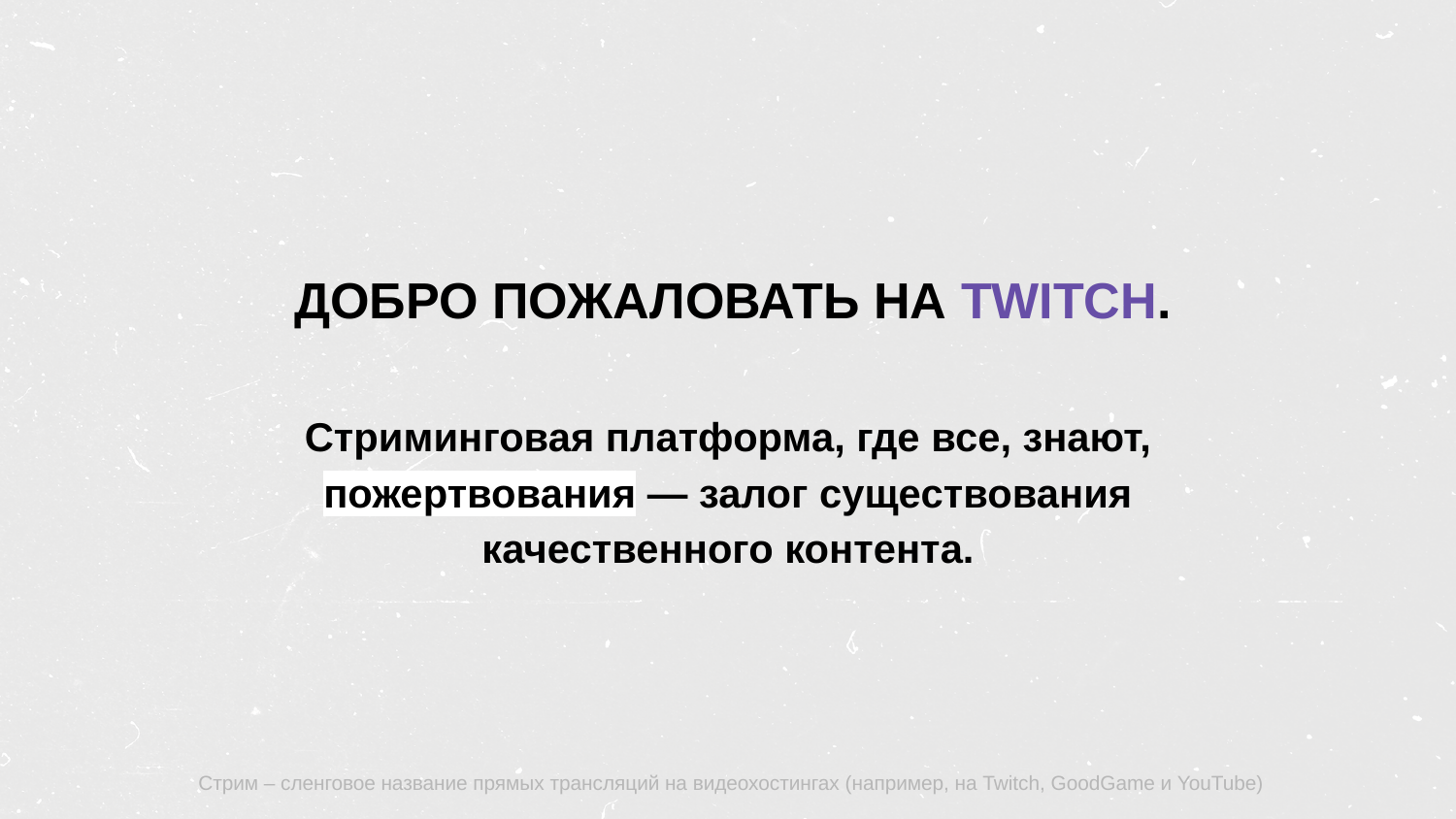

# ДОБРО ПОЖАЛОВАТЬ НА TWITCH.

Стриминговая платформа, где все, знают, пожертвования — залог существования качественного контента.
 Стрим – сленговое название прямых трансляций на видеохостингах (например, на Twitch, GoodGame и YouTube)